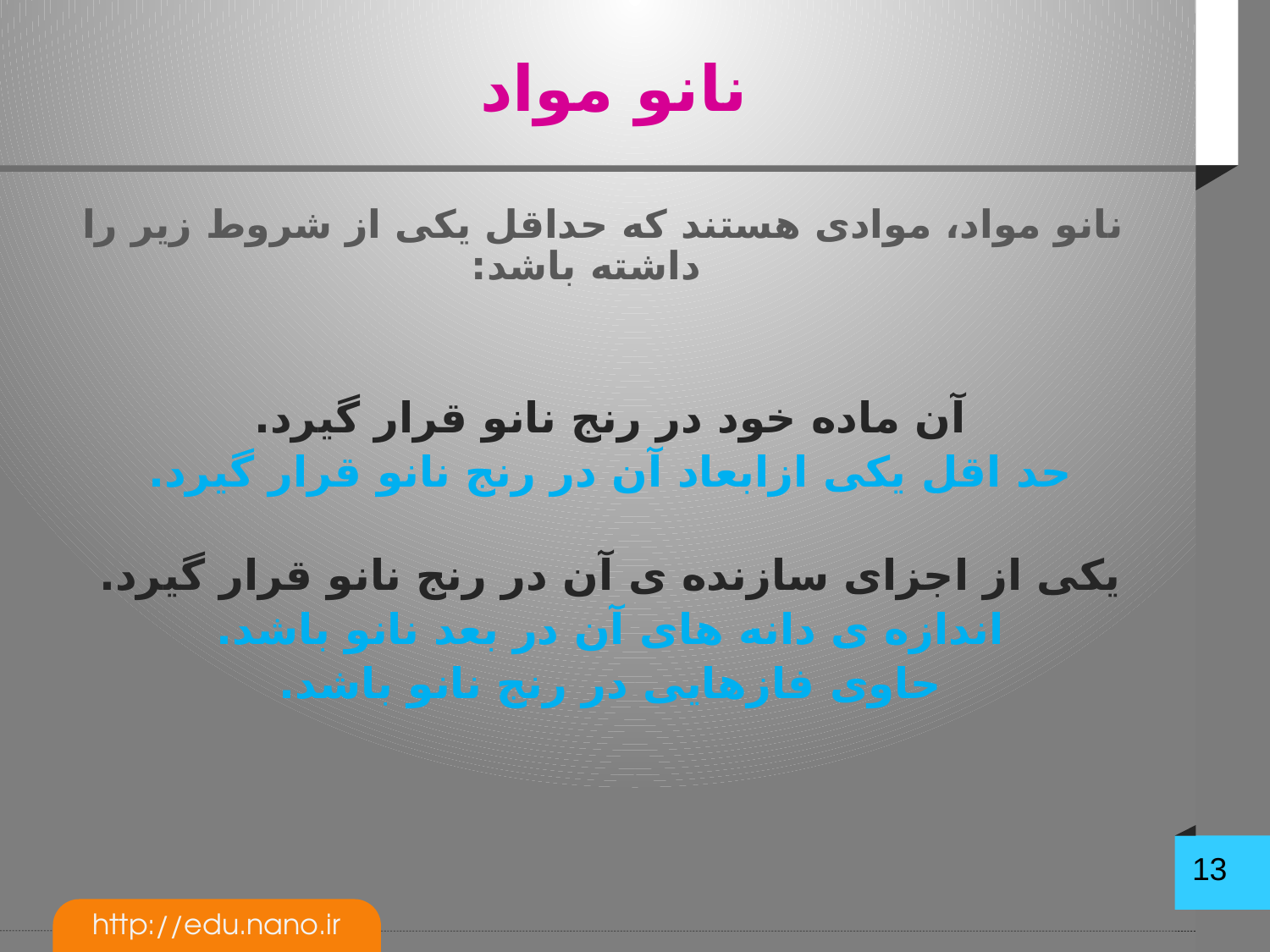

# نانو مواد
 نانو مواد، موادی هستند که حداقل یکی از شروط زیر را داشته باشد:

آن ماده خود در رنج نانو قرار گیرد.
حد اقل یکی ازابعاد آن در رنج نانو قرار گیرد.

یکی از اجزای سازنده ی آن در رنج نانو قرار گیرد.
اندازه ی دانه های آن در بعد نانو باشد.
حاوی فازهایی در رنج نانو باشد.

13